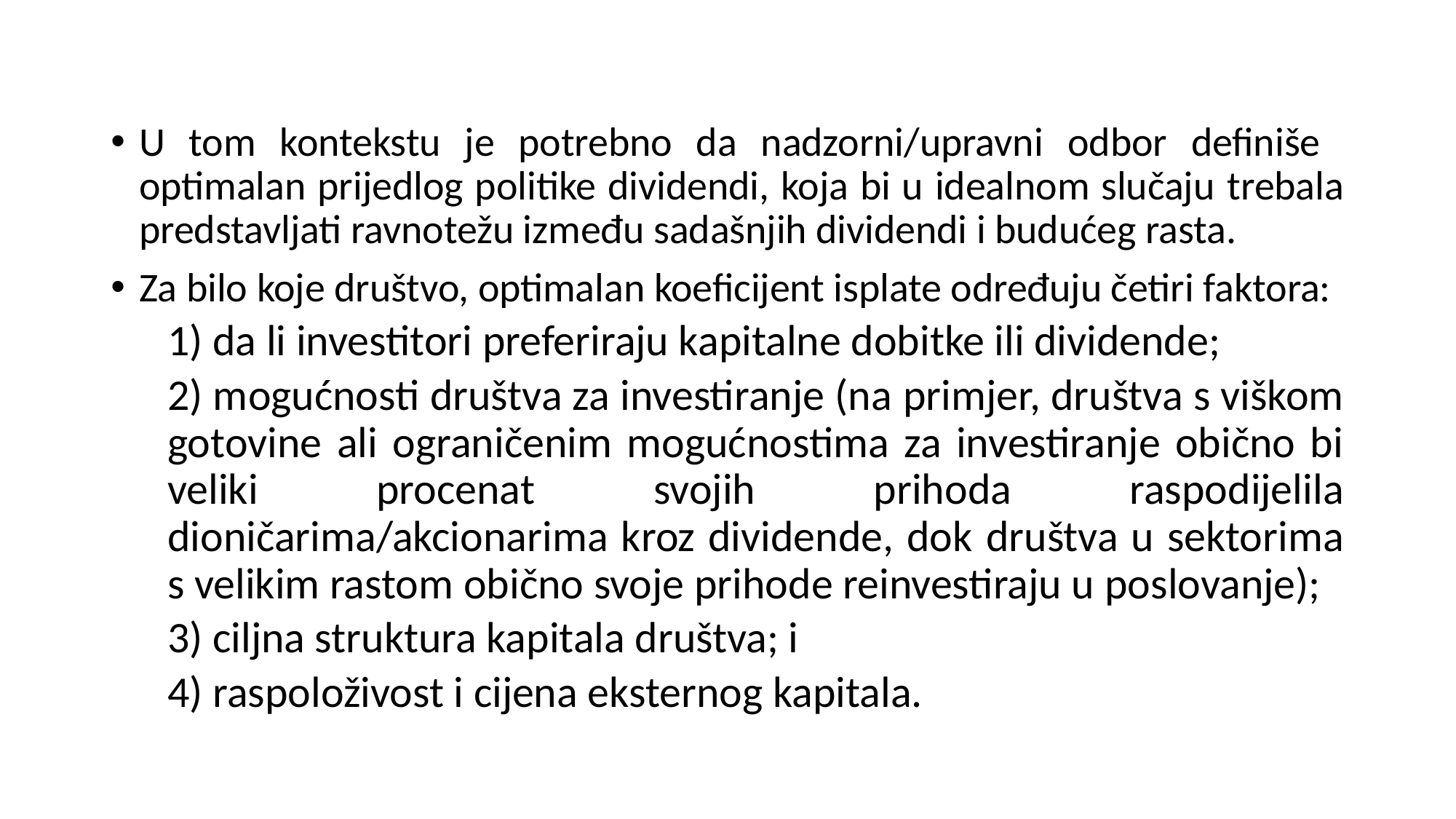

U tom kontekstu je potrebno da nadzorni/upravni odbor definiše  optimalan prijedlog politike dividendi, koja bi u idealnom slučaju trebala predstavljati ravnotežu između sadašnjih dividendi i budućeg rasta.
Za bilo koje društvo, optimalan koeficijent isplate određuju četiri faktora:
1) da li investitori preferiraju kapitalne dobitke ili dividende;
2) mogućnosti društva za investiranje (na primjer, društva s viškom gotovine ali ograničenim mogućnostima za investiranje obično bi veliki procenat svojih prihoda raspodijelila dioničarima/akcionarima kroz dividende, dok društva u sektorima s velikim rastom obično svoje prihode reinvestiraju u poslovanje);
3) ciljna struktura kapitala društva; i
4) raspoloživost i cijena eksternog kapitala.